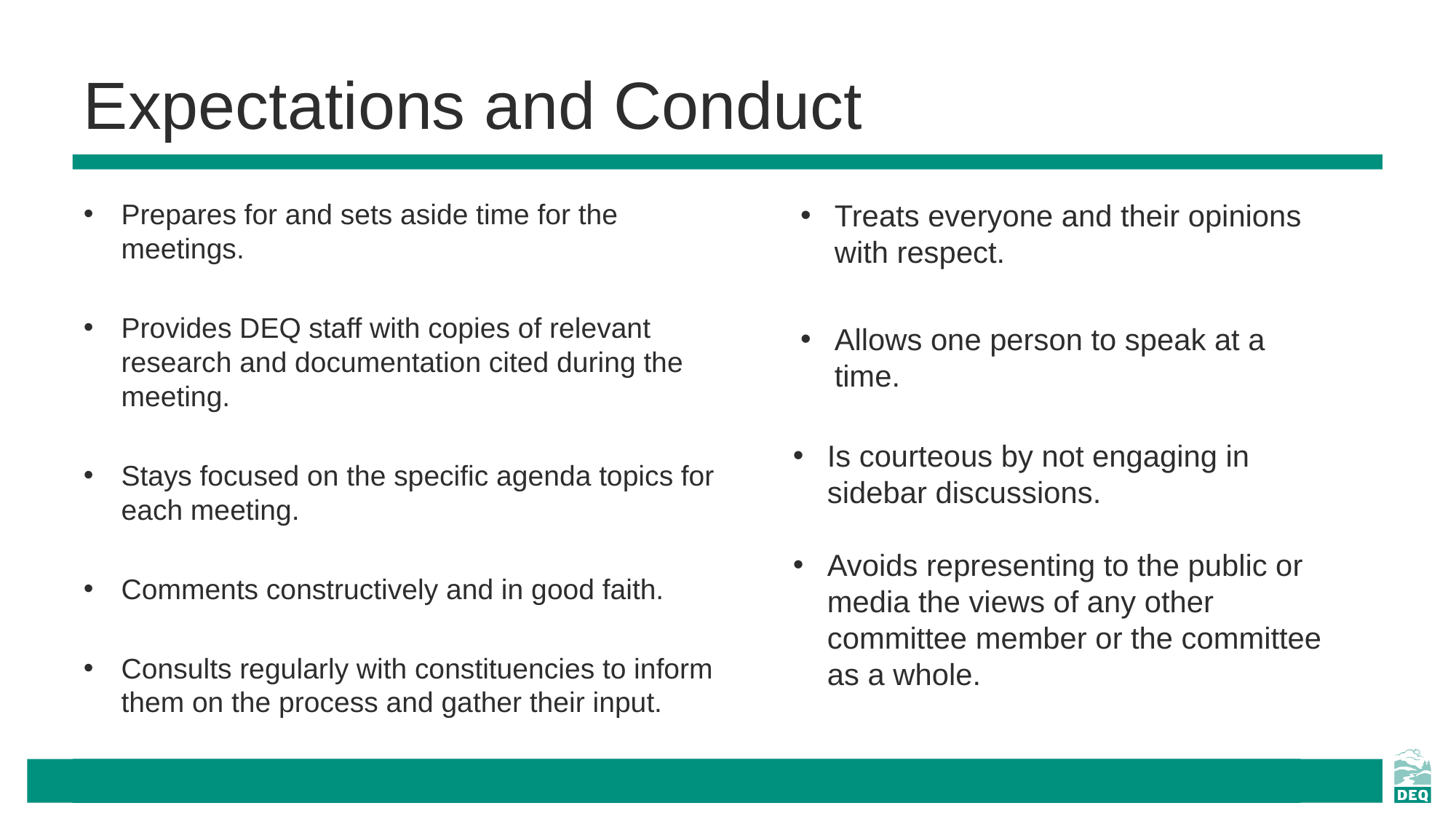

# Expectations and Conduct
Prepares for and sets aside time for the meetings.

Provides DEQ staff with copies of relevant research and documentation cited during the meeting.

Stays focused on the specific agenda topics for each meeting.

Comments constructively and in good faith.

Consults regularly with constituencies to inform them on the process and gather their input.
Treats everyone and their opinions with respect.

Allows one person to speak at a time.

Is courteous by not engaging in sidebar discussions.

Avoids representing to the public or media the views of any other committee member or the committee as a whole.